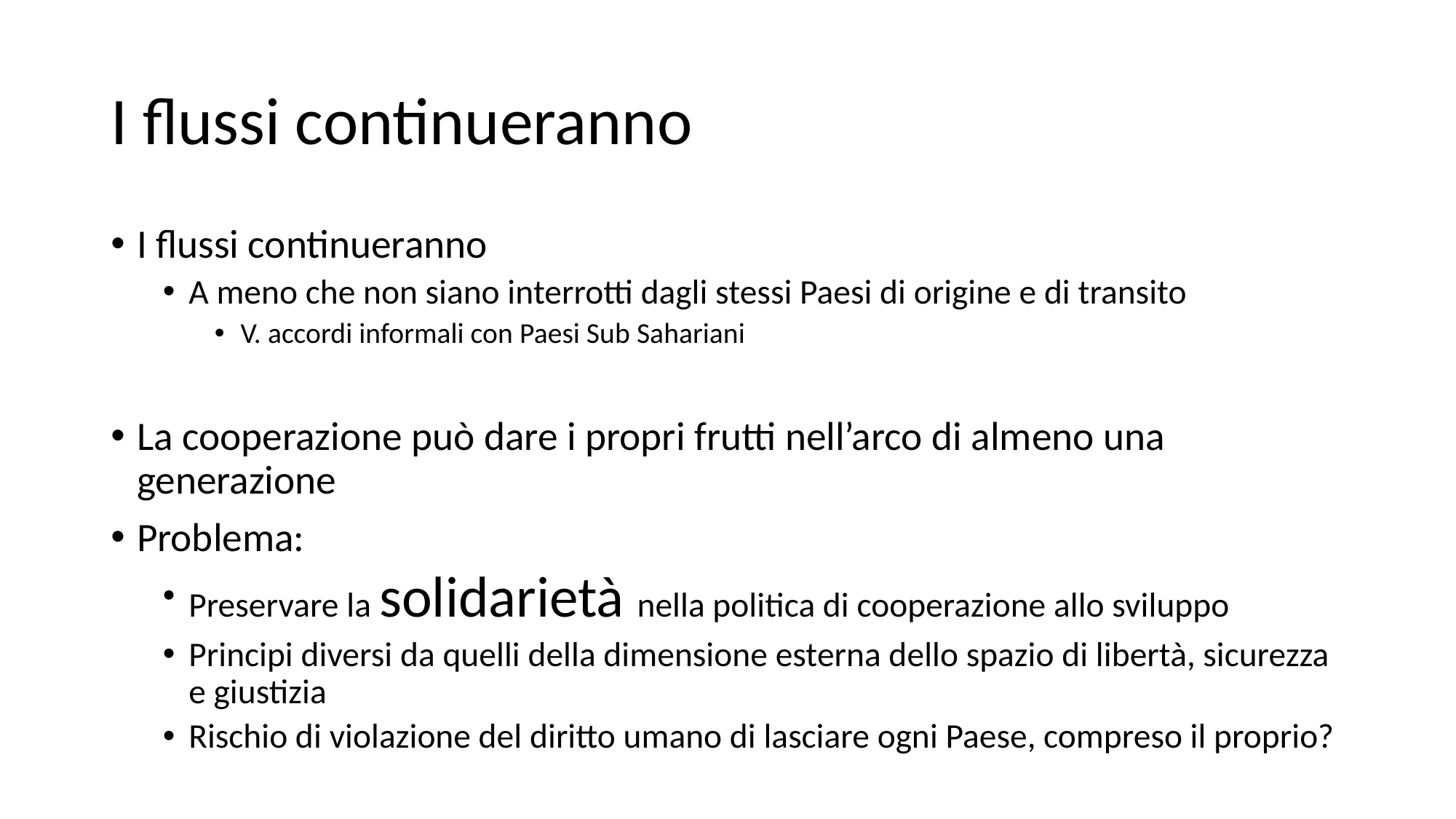

# I flussi continueranno
I flussi continueranno
A meno che non siano interrotti dagli stessi Paesi di origine e di transito
V. accordi informali con Paesi Sub Sahariani

La cooperazione può dare i propri frutti nell’arco di almeno una generazione
Problema:
Preservare la solidarietà nella politica di cooperazione allo sviluppo
Principi diversi da quelli della dimensione esterna dello spazio di libertà, sicurezza e giustizia
Rischio di violazione del diritto umano di lasciare ogni Paese, compreso il proprio?